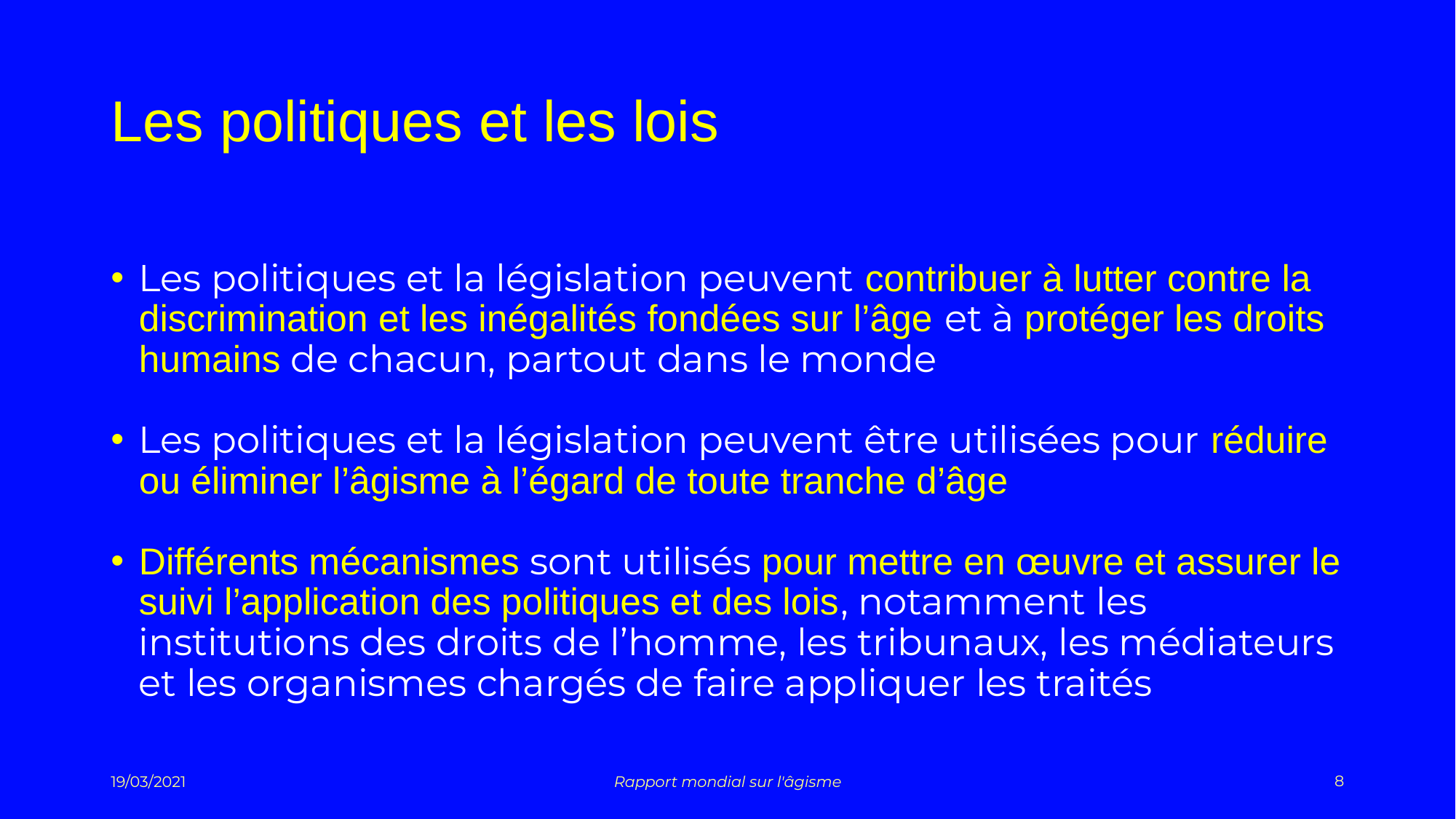

# Les politiques et les lois
Les politiques et la législation peuvent contribuer à lutter contre la discrimination et les inégalités fondées sur l’âge et à protéger les droits humains de chacun, partout dans le monde
Les politiques et la législation peuvent être utilisées pour réduire ou éliminer l’âgisme à l’égard de toute tranche d’âge
Différents mécanismes sont utilisés pour mettre en œuvre et assurer le suivi l’application des politiques et des lois, notamment les institutions des droits de l’homme, les tribunaux, les médiateurs et les organismes chargés de faire appliquer les traités

19/03/2021
Rapport mondial sur l'âgisme
8